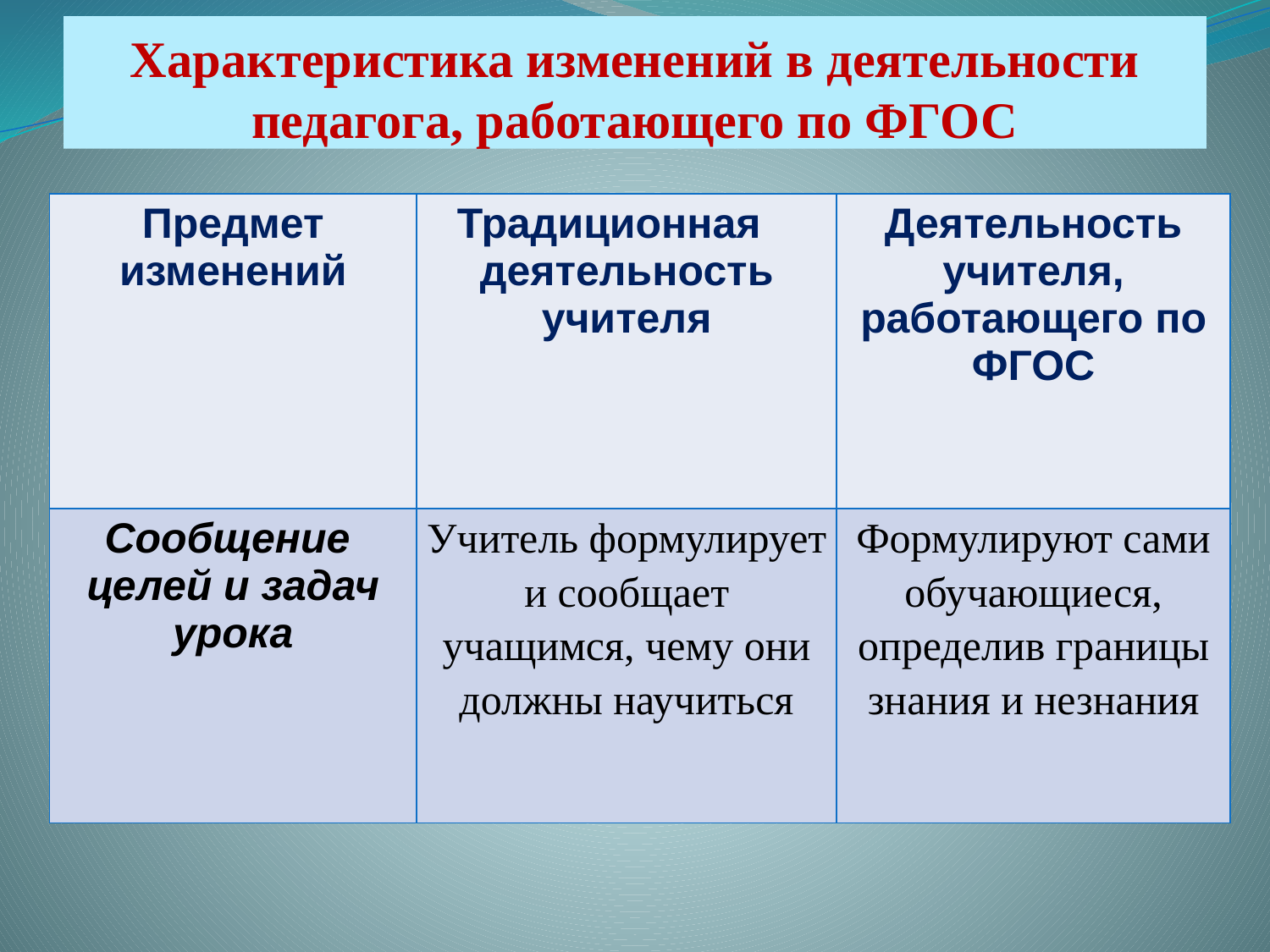

# Характеристика изменений в деятельности педагога, работающего по ФГОС
| Предмет изменений | Традиционная деятельность учителя | Деятельность учителя, работающего по ФГОС |
| --- | --- | --- |
| Сообщение целей и задач урока | Учитель формулирует и сообщает учащимся, чему они должны научиться | Формулируют сами обучающиеся, определив границы знания и незнания |